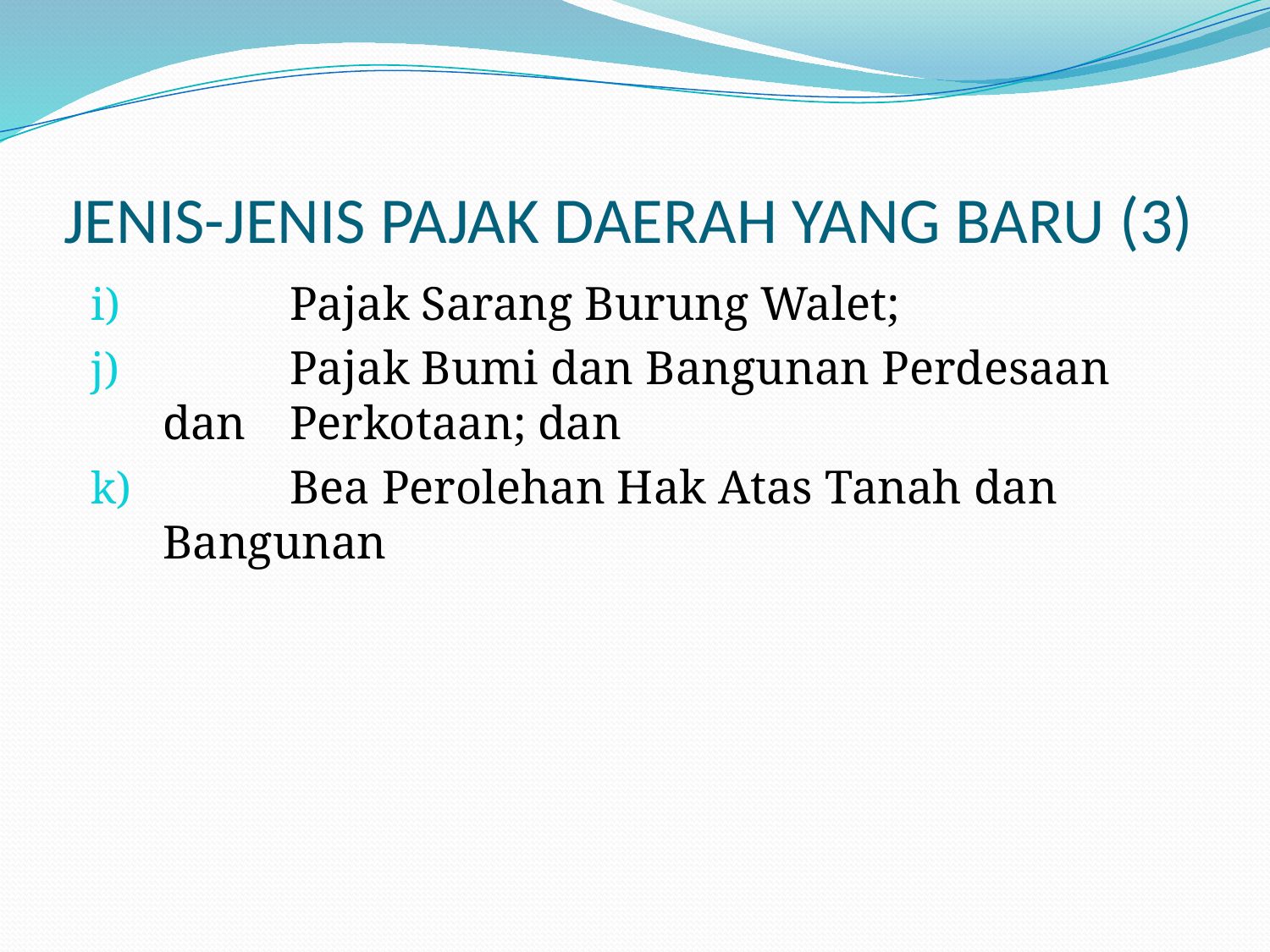

# JENIS-JENIS PAJAK DAERAH YANG BARU (3)
	Pajak Sarang Burung Walet;
	Pajak Bumi dan Bangunan Perdesaan dan 	Perkotaan; dan
	Bea Perolehan Hak Atas Tanah dan Bangunan